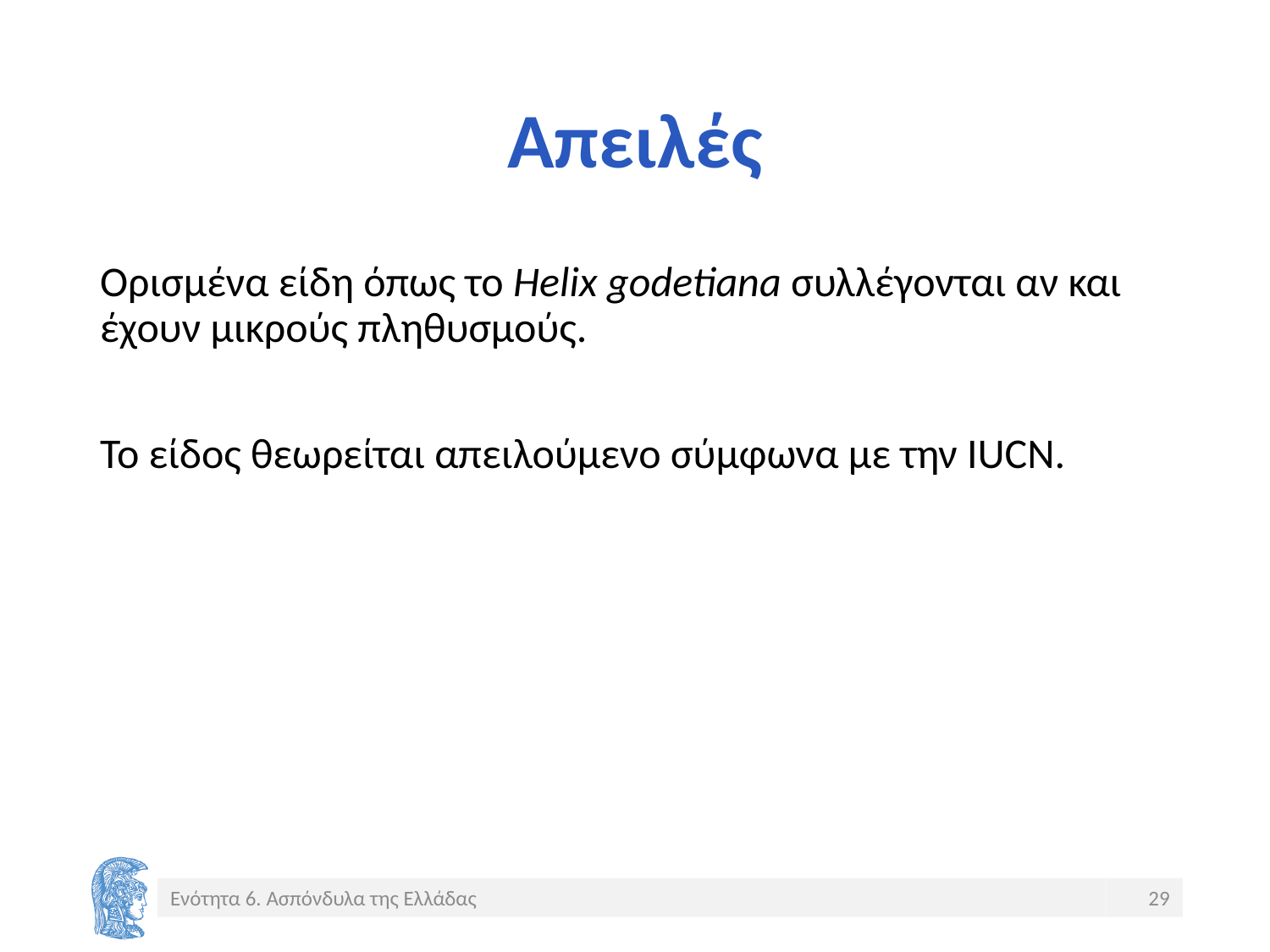

# Απειλές
Ορισμένα είδη όπως το Helix godetiana συλλέγονται αν και έχουν μικρούς πληθυσμούς.

Το είδος θεωρείται απειλούμενο σύμφωνα με την IUCN.

Ενότητα 6. Ασπόνδυλα της Ελλάδας
29